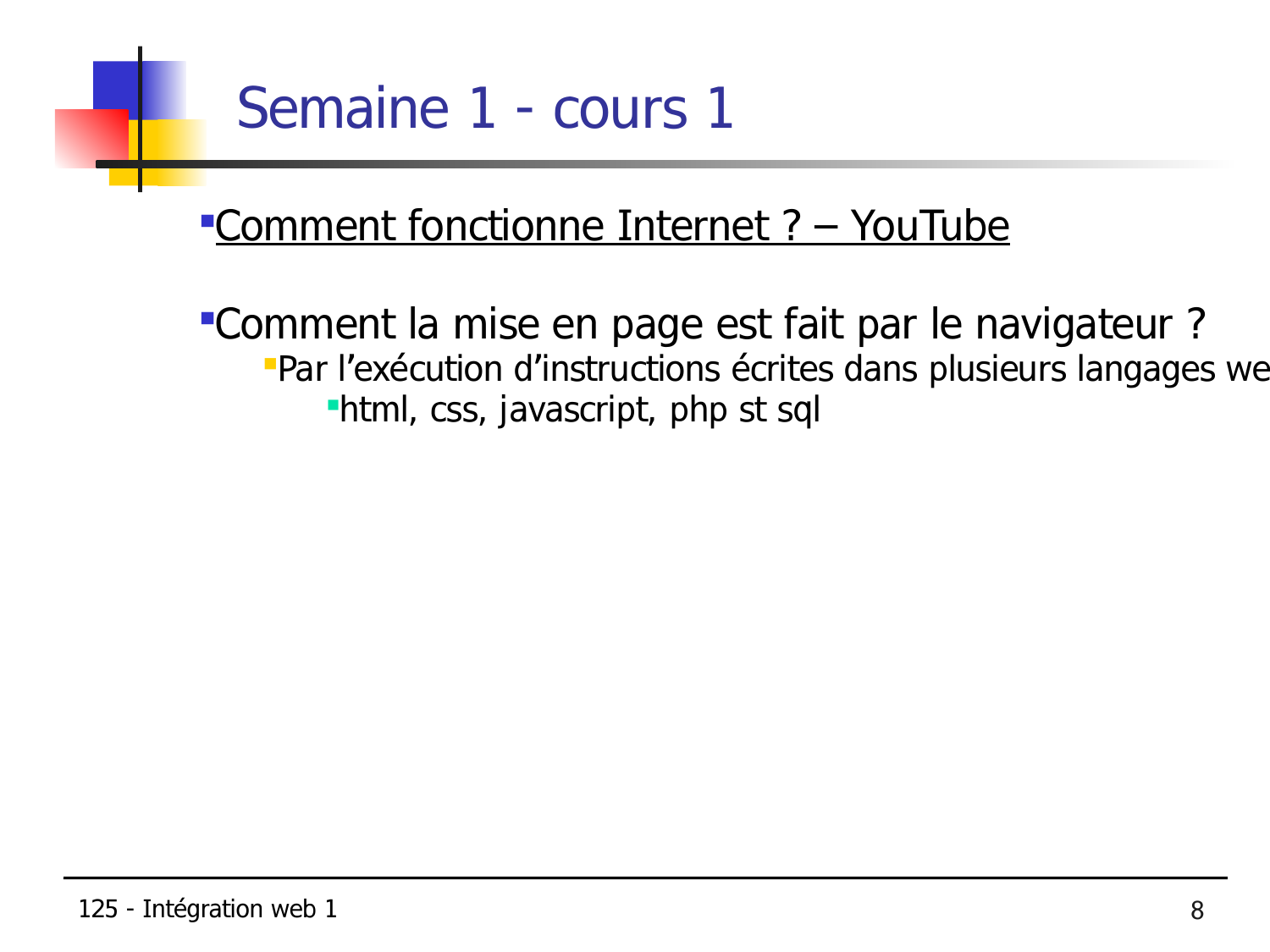

# Semaine 1 - cours 1
Comment fonctionne Internet ? – YouTube

Comment la mise en page est fait par le navigateur ?
Par l’exécution d’instructions écrites dans plusieurs langages web
html, css, javascript, php st sql

125 - Intégration web 1
8